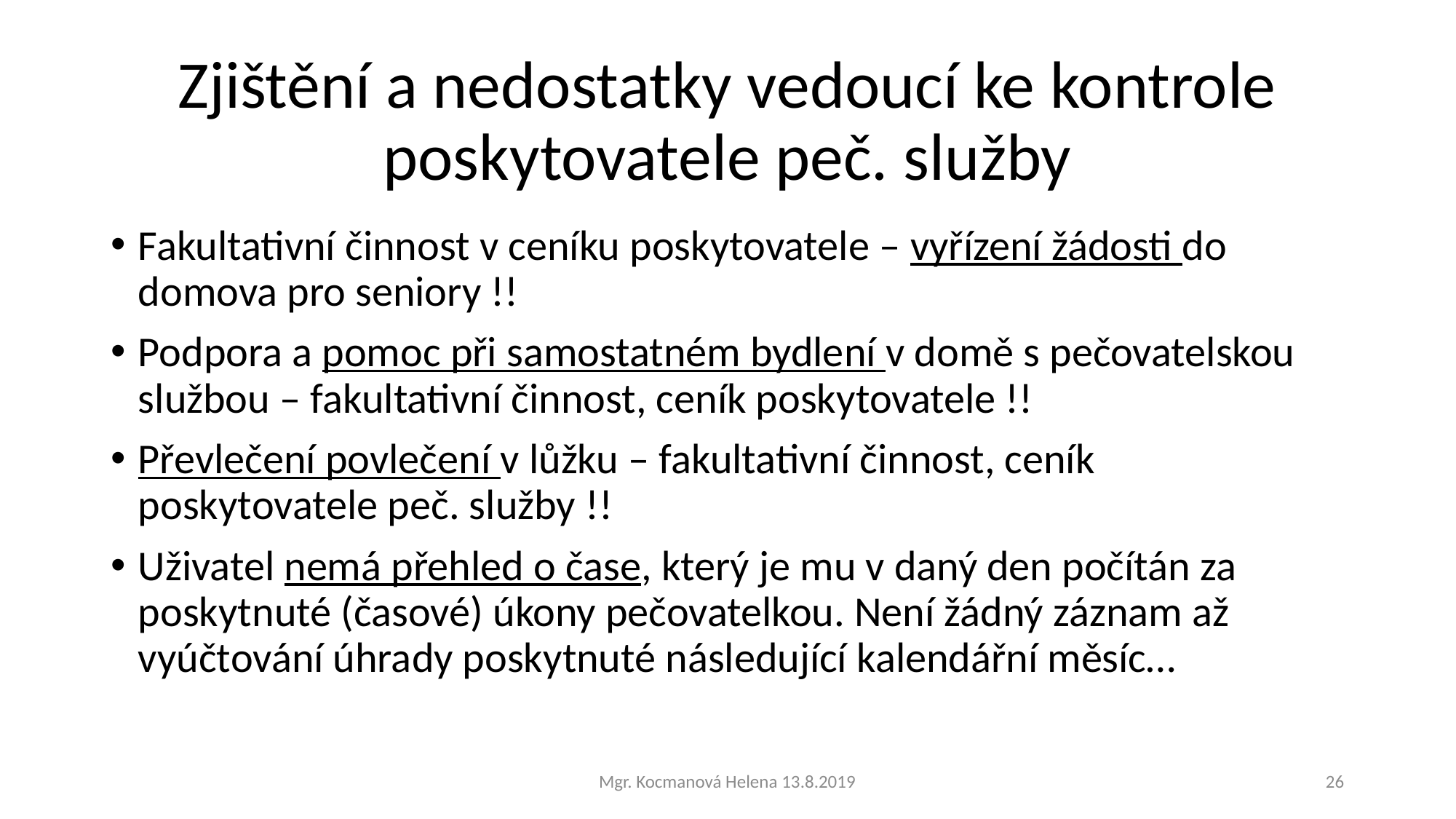

# Zjištění a nedostatky vedoucí ke kontrole poskytovatele peč. služby
Fakultativní činnost v ceníku poskytovatele – vyřízení žádosti do domova pro seniory !!
Podpora a pomoc při samostatném bydlení v domě s pečovatelskou službou – fakultativní činnost, ceník poskytovatele !!
Převlečení povlečení v lůžku – fakultativní činnost, ceník poskytovatele peč. služby !!
Uživatel nemá přehled o čase, který je mu v daný den počítán za poskytnuté (časové) úkony pečovatelkou. Není žádný záznam až vyúčtování úhrady poskytnuté následující kalendářní měsíc…
Mgr. Kocmanová Helena 13.8.2019
26